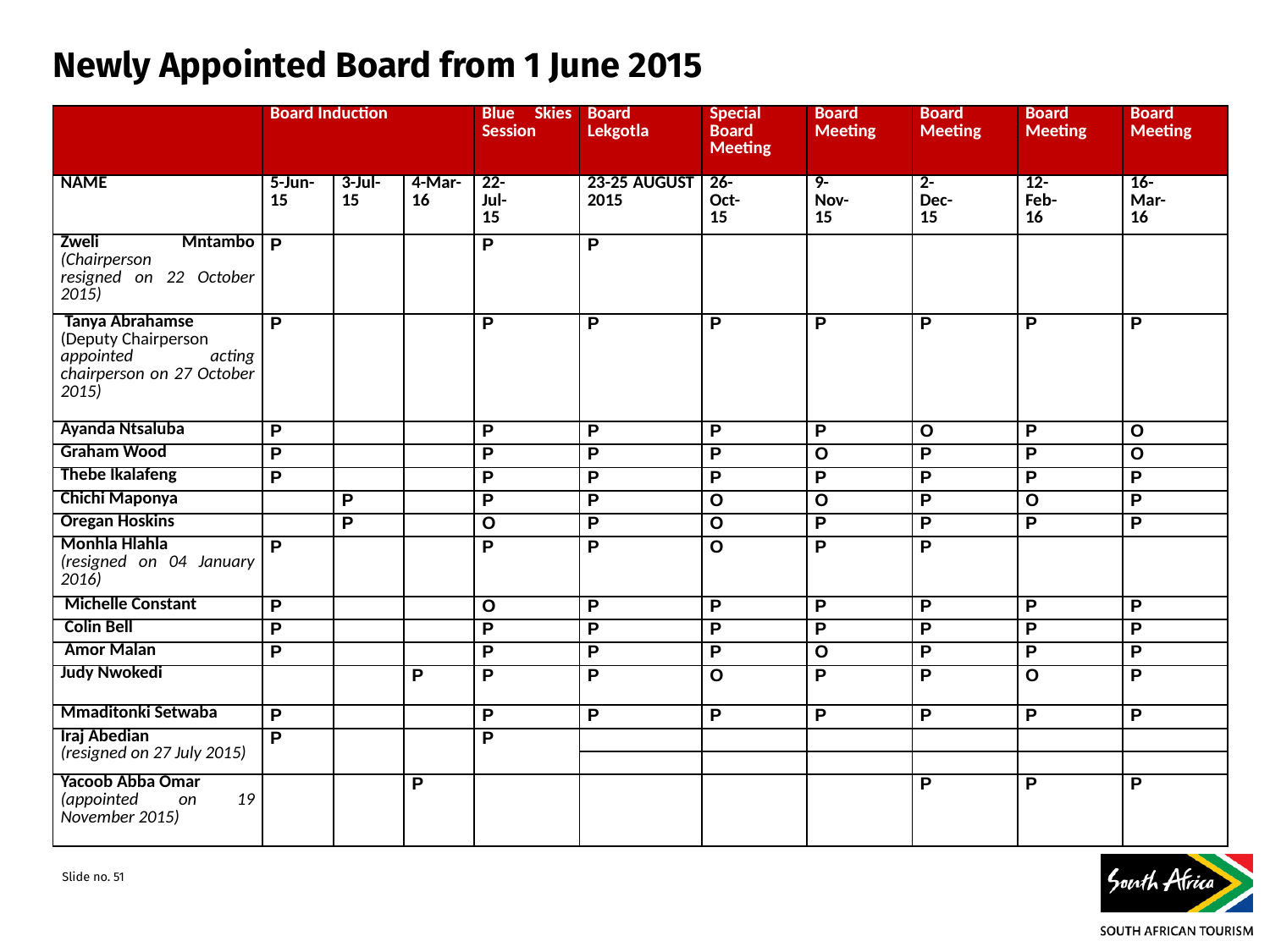

# Newly Appointed Board from 1 June 2015
|  | Board Induction |  |  | Blue Skies Session | Board Lekgotla | Special Board Meeting | Board Meeting | Board Meeting | Board Meeting | Board Meeting |
| --- | --- | --- | --- | --- | --- | --- | --- | --- | --- | --- |
| NAME | 5-Jun-15 | 3-Jul-15 | 4-Mar-16 | 22- Jul- 15 | 23-25 AUGUST 2015 | 26- Oct- 15 | 9- Nov- 15 | 2- Dec- 15 | 12- Feb- 16 | 16- Mar- 16 |
| Zweli Mntambo (Chairperson resigned on 22 October 2015) | P |  |  | P | P |  |  |  |  |  |
| Tanya Abrahamse (Deputy Chairperson appointed acting chairperson on 27 October 2015) | P |  |  | P | P | P | P | P | P | P |
| Ayanda Ntsaluba | P |  |  | P | P | P | P | O | P | O |
| Graham Wood | P |  |  | P | P | P | O | P | P | O |
| Thebe Ikalafeng | P |  |  | P | P | P | P | P | P | P |
| Chichi Maponya |  | P |  | P | P | O | O | P | O | P |
| Oregan Hoskins |  | P |  | O | P | O | P | P | P | P |
| Monhla Hlahla (resigned on 04 January 2016) | P |  |  | P | P | O | P | P |  |  |
| Michelle Constant | P |  |  | O | P | P | P | P | P | P |
| Colin Bell | P |  |  | P | P | P | P | P | P | P |
| Amor Malan | P |  |  | P | P | P | O | P | P | P |
| Judy Nwokedi |  |  | P | P | P | O | P | P | O | P |
| Mmaditonki Setwaba | P |  |  | P | P | P | P | P | P | P |
| Iraj Abedian (resigned on 27 July 2015) | P |  |  | P |  |  |  |  |  |  |
|  |  |  |  |  |  |  |  |  |  |  |
| Yacoob Abba Omar (appointed on 19 November 2015) |  |  | P |  |  |  |  | P | P | P |